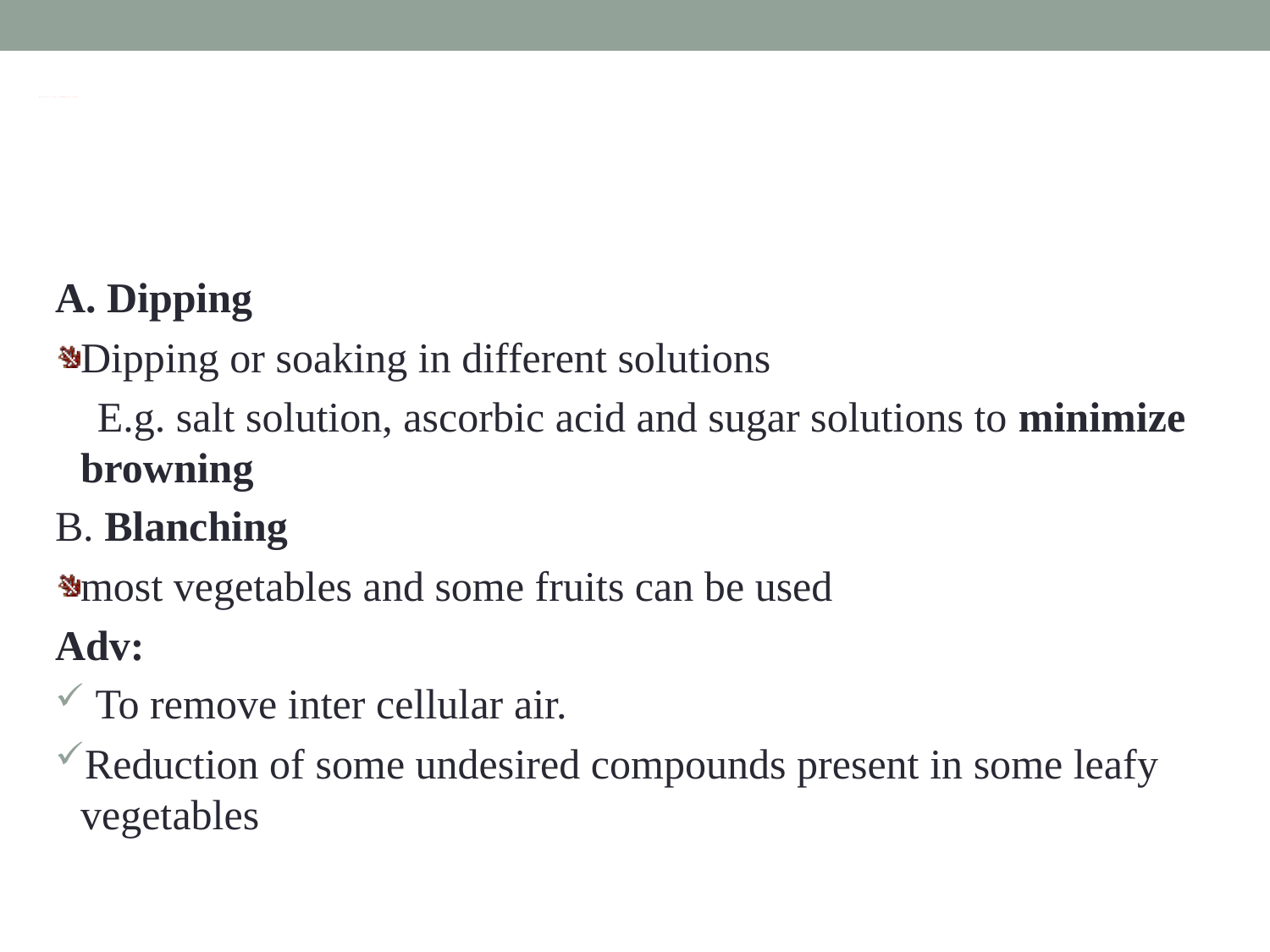

# Pre-treatments for freezing
A. Dipping
Dipping or soaking in different solutions
    E.g. salt solution, ascorbic acid and sugar solutions to minimize browning
B. Blanching
most vegetables and some fruits can be used
Adv:
 To remove inter cellular air.
Reduction of some undesired compounds present in some leafy vegetables